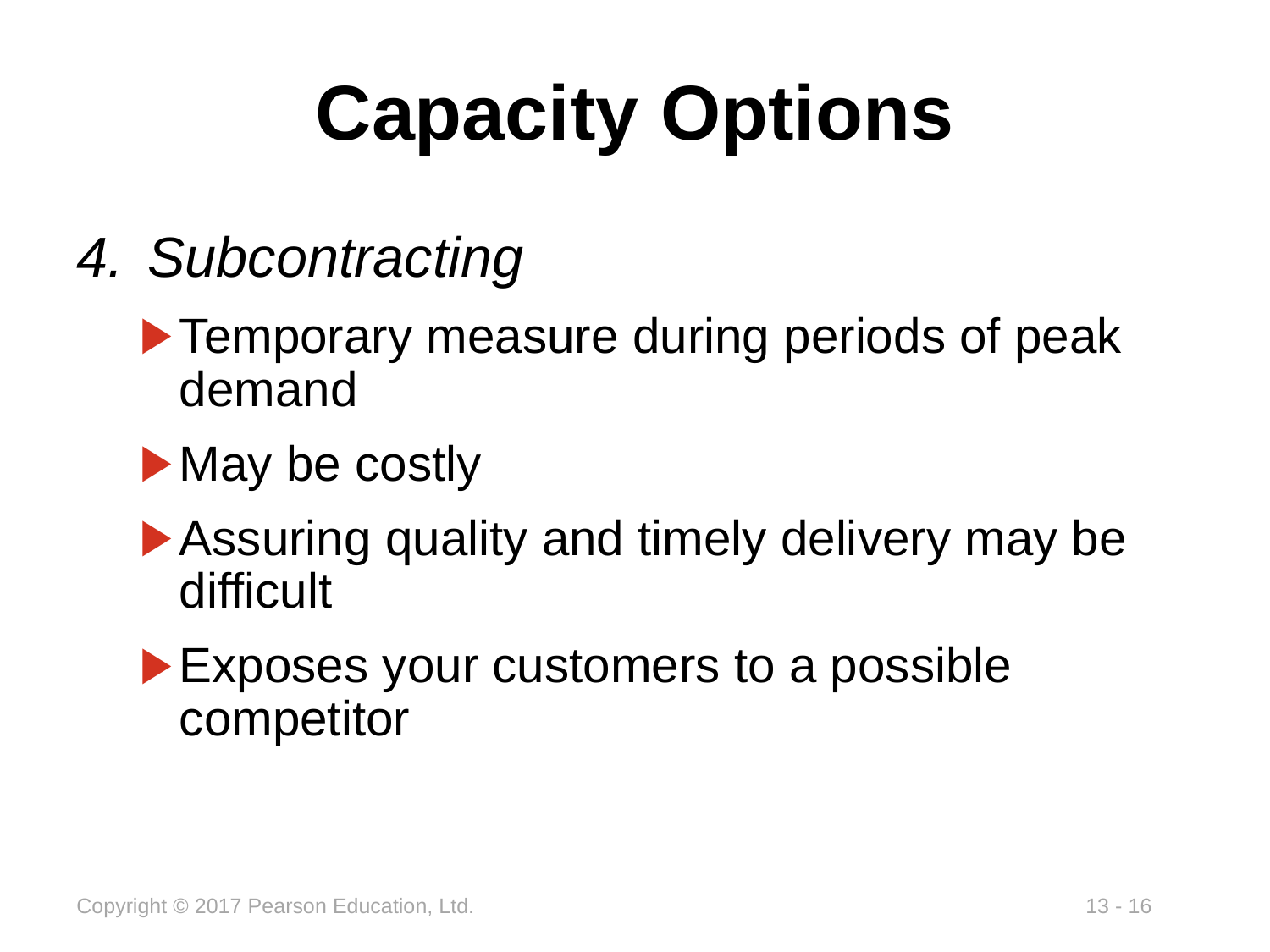

# Capacity Options
Subcontracting
Temporary measure during periods of peak demand
May be costly
Assuring quality and timely delivery may be difficult
Exposes your customers to a possible competitor